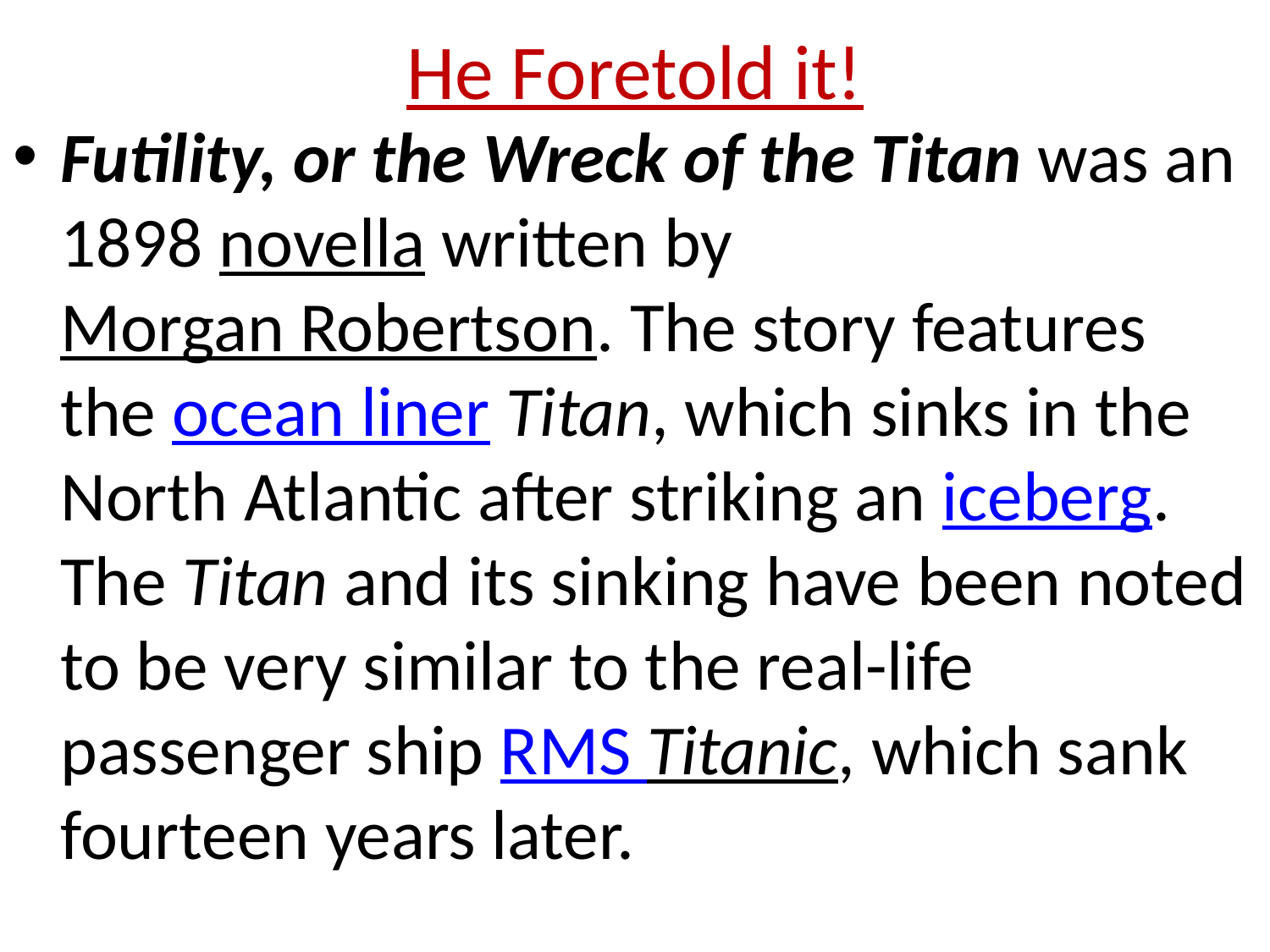

# He Foretold it!
Futility, or the Wreck of the Titan was an 1898 novella written by Morgan Robertson. The story features the ocean liner Titan, which sinks in the North Atlantic after striking an iceberg. The Titan and its sinking have been noted to be very similar to the real-life passenger ship RMS Titanic, which sank fourteen years later.